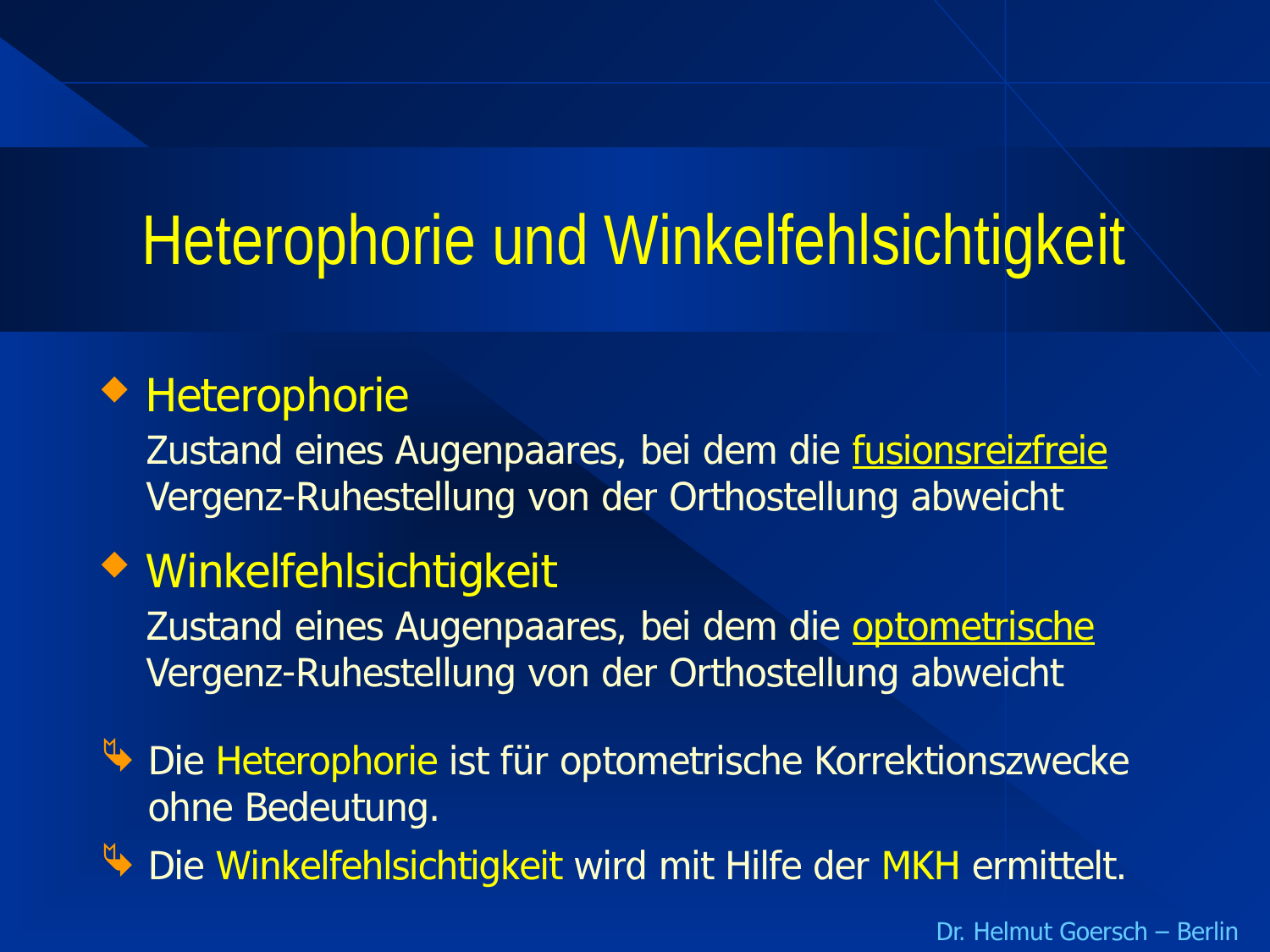

# Heterophorie und Winkelfehlsichtigkeit
Heterophorie
	Zustand eines Augenpaares, bei dem die fusionsreizfreie Vergenz-Ruhestellung von der Orthostellung abweicht
Winkelfehlsichtigkeit
	Zustand eines Augenpaares, bei dem die optometrische Vergenz-Ruhestellung von der Orthostellung abweicht
Die Heterophorie ist für optometrische Korrektionszwecke ohne Bedeutung.
Die Winkelfehlsichtigkeit wird mit Hilfe der MKH ermittelt.
Dr. Helmut Goersch – Berlin